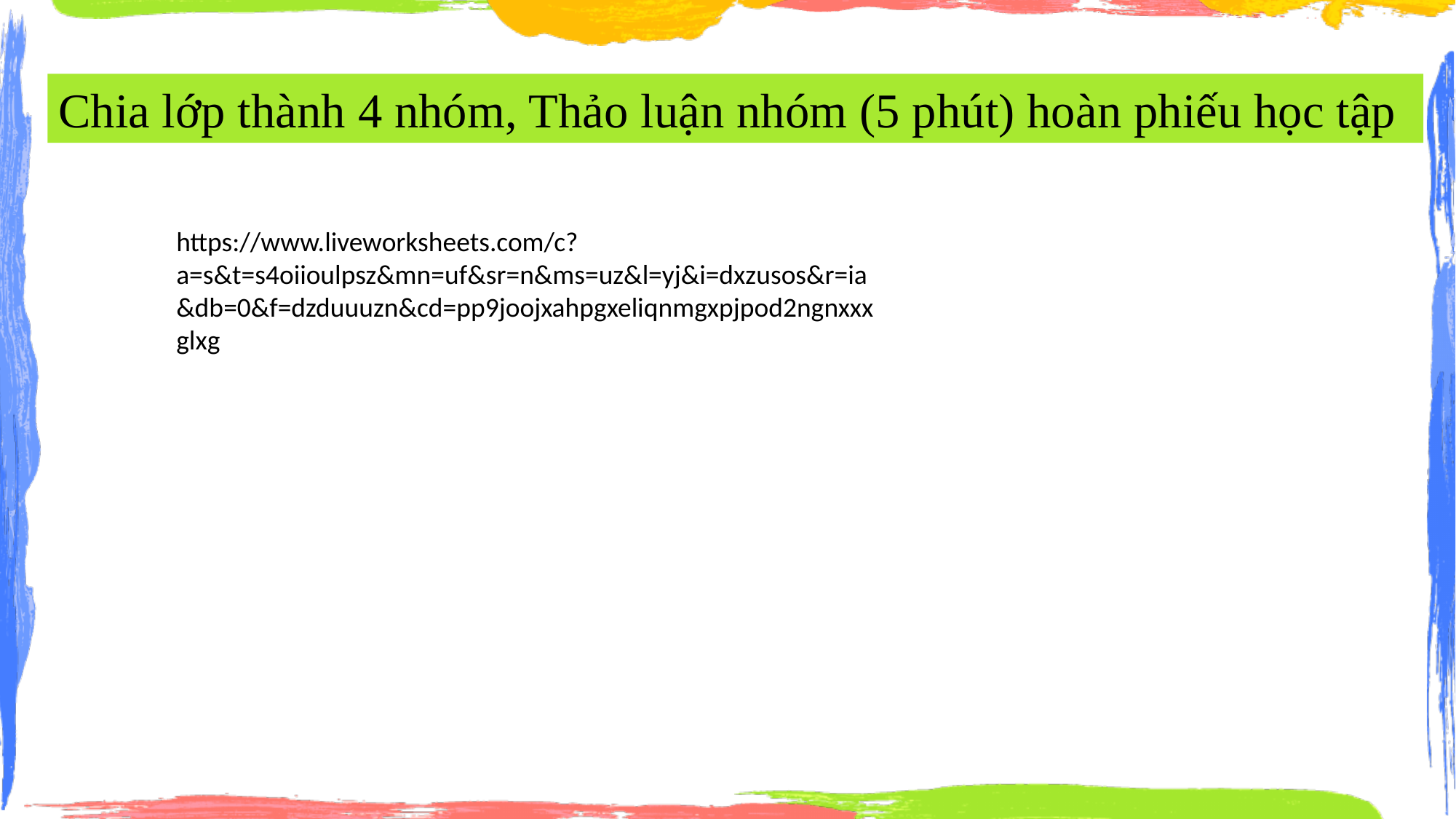

Chia lớp thành 4 nhóm, Thảo luận nhóm (5 phút) hoàn phiếu học tập
https://www.liveworksheets.com/c?a=s&t=s4oiioulpsz&mn=uf&sr=n&ms=uz&l=yj&i=dxzusos&r=ia&db=0&f=dzduuuzn&cd=pp9joojxahpgxeliqnmgxpjpod2ngnxxxglxg